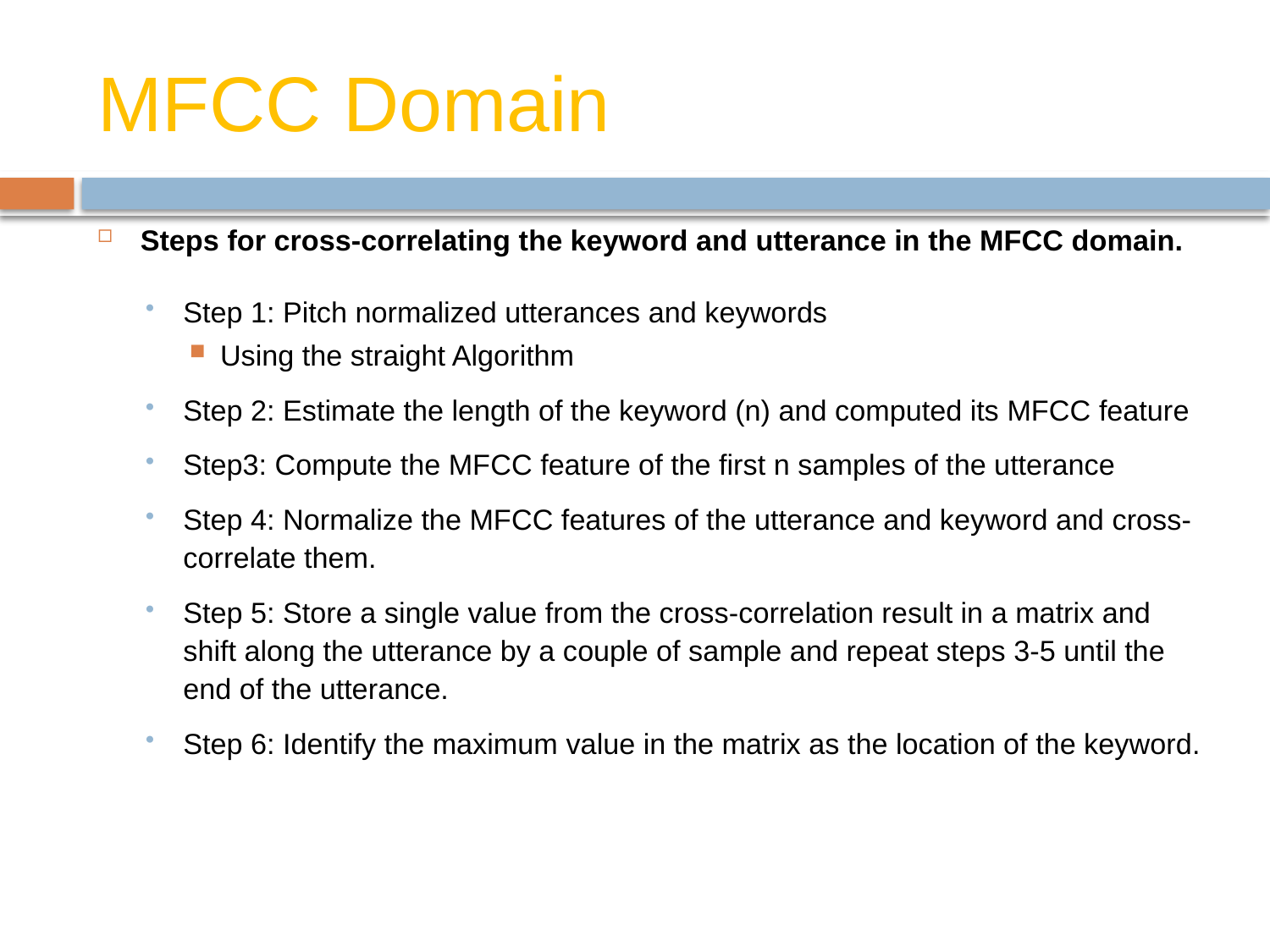

# MFCC Domain
Steps for cross-correlating the keyword and utterance in the MFCC domain.

Step 1: Pitch normalized utterances and keywords
Using the straight Algorithm
Step 2: Estimate the length of the keyword (n) and computed its MFCC feature
Step3: Compute the MFCC feature of the first n samples of the utterance
Step 4: Normalize the MFCC features of the utterance and keyword and cross-correlate them.
Step 5: Store a single value from the cross-correlation result in a matrix and shift along the utterance by a couple of sample and repeat steps 3-5 until the end of the utterance.
Step 6: Identify the maximum value in the matrix as the location of the keyword.